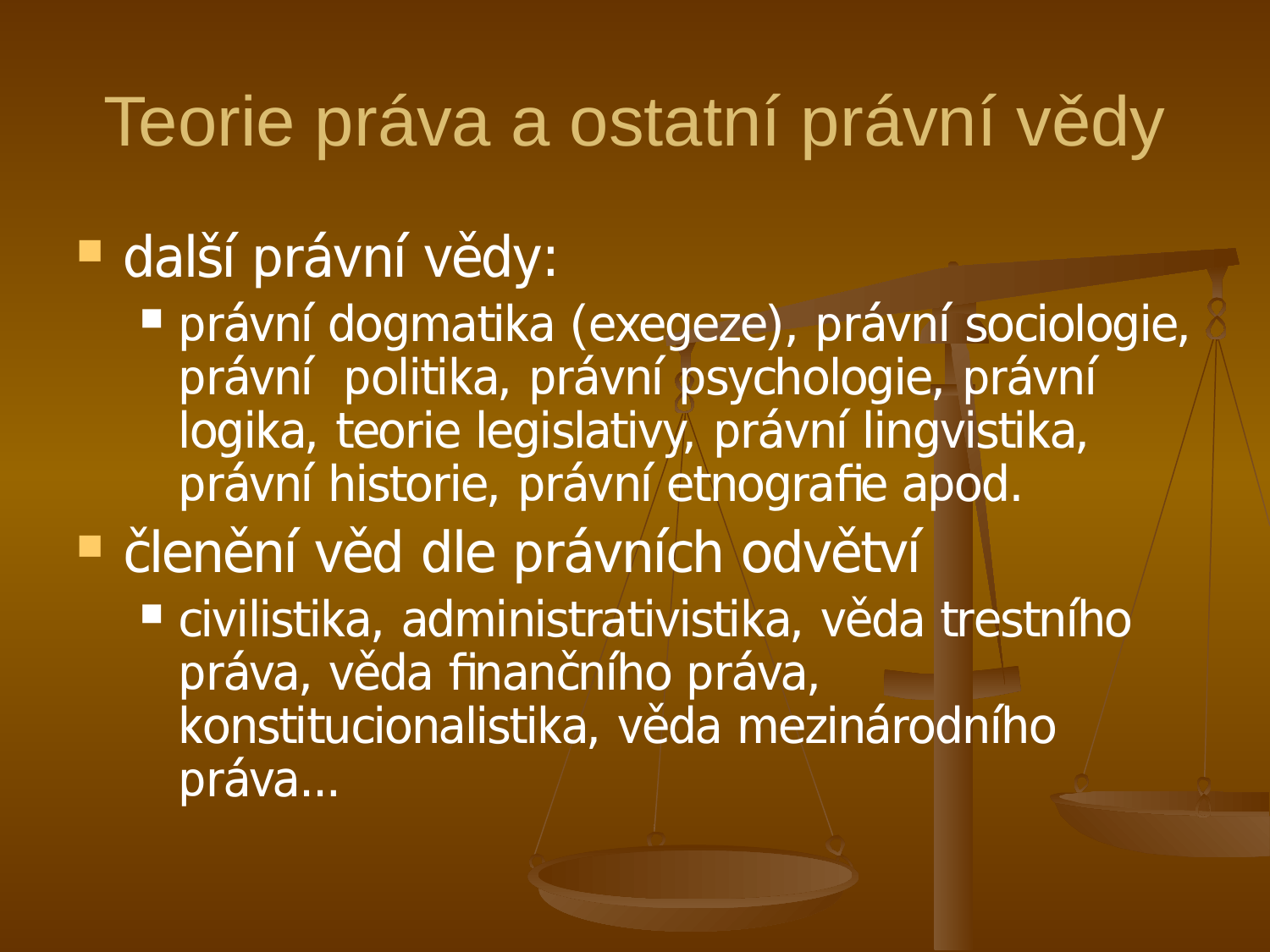

# Teorie práva a ostatní právní vědy
další právní vědy:
právní dogmatika (exegeze), právní sociologie, právní  politika, právní psychologie, právní logika, teorie legislativy, právní lingvistika, právní historie, právní etnografie apod.
členění věd dle právních odvětví
civilistika, administrativistika, věda trestního práva, věda finančního práva, konstitucionalistika, věda mezinárodního práva…